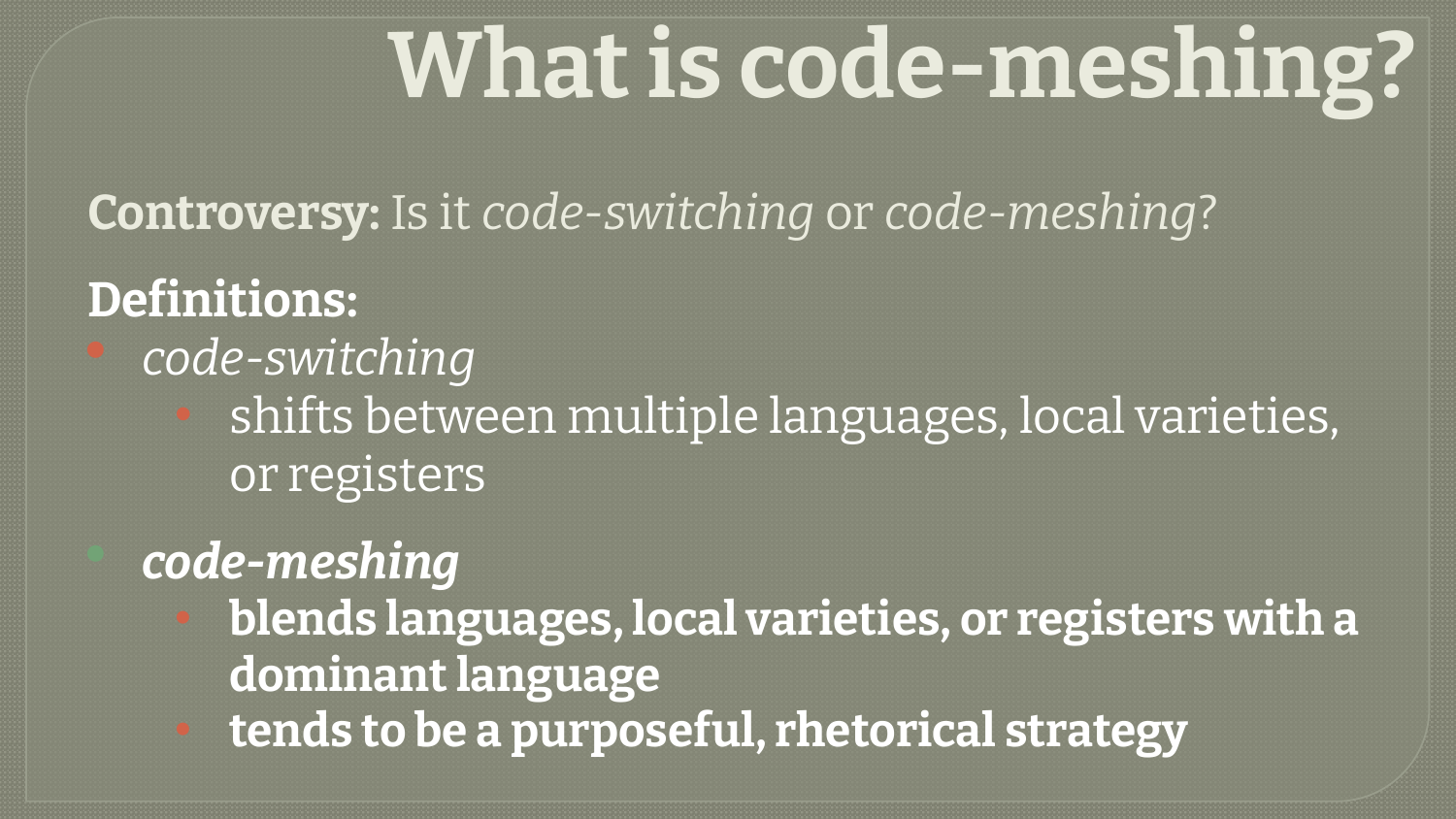

# What is code-meshing?
Controversy: Is it code-switching or code-meshing?

Definitions:
code-switching
shifts between multiple languages, local varieties, or registers

code-meshing
blends languages, local varieties, or registers with a dominant language
tends to be a purposeful, rhetorical strategy